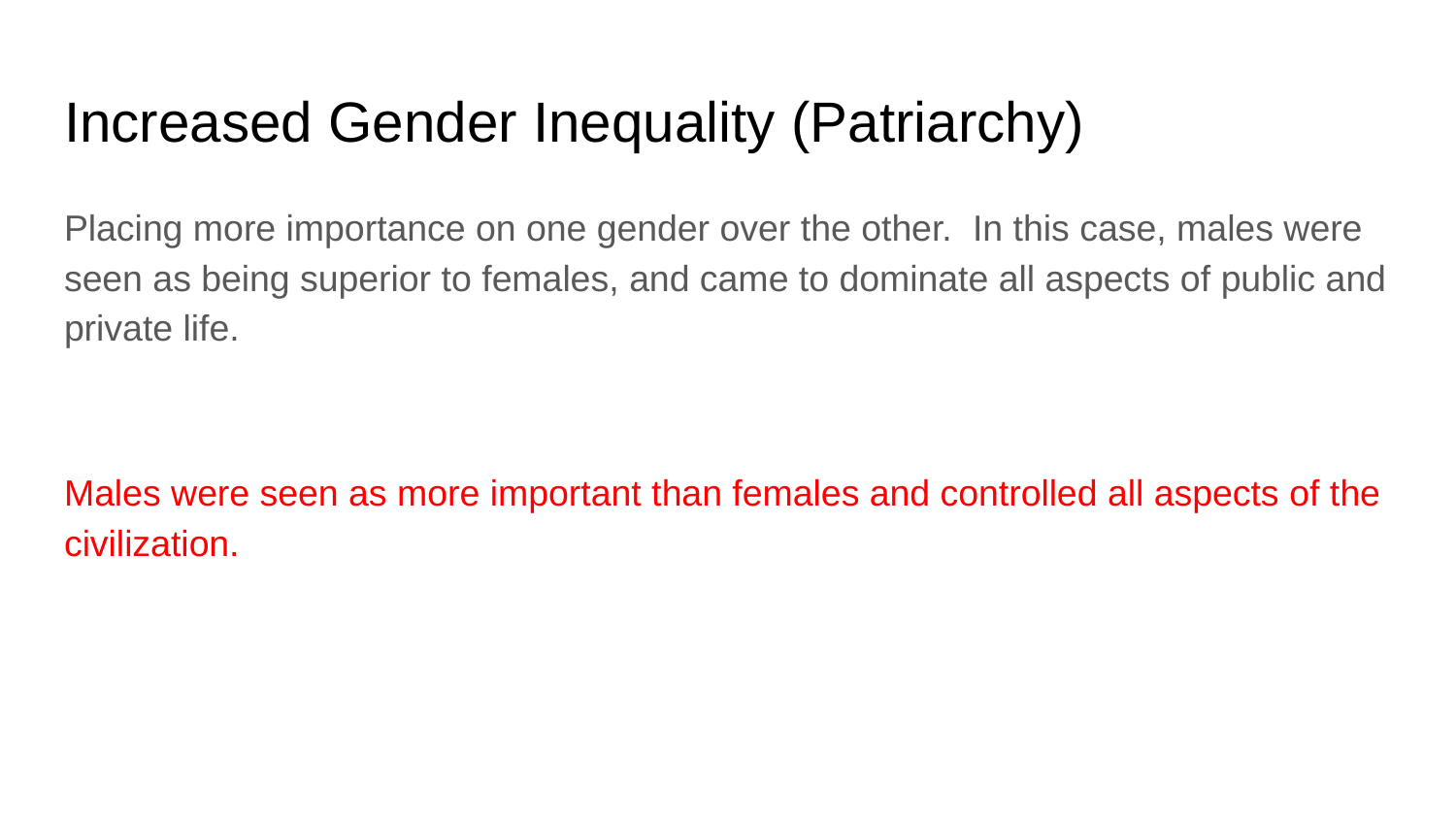

# Increased Gender Inequality (Patriarchy)
Placing more importance on one gender over the other.  In this case, males were seen as being superior to females, and came to dominate all aspects of public and private life.

Males were seen as more important than females and controlled all aspects of the civilization.